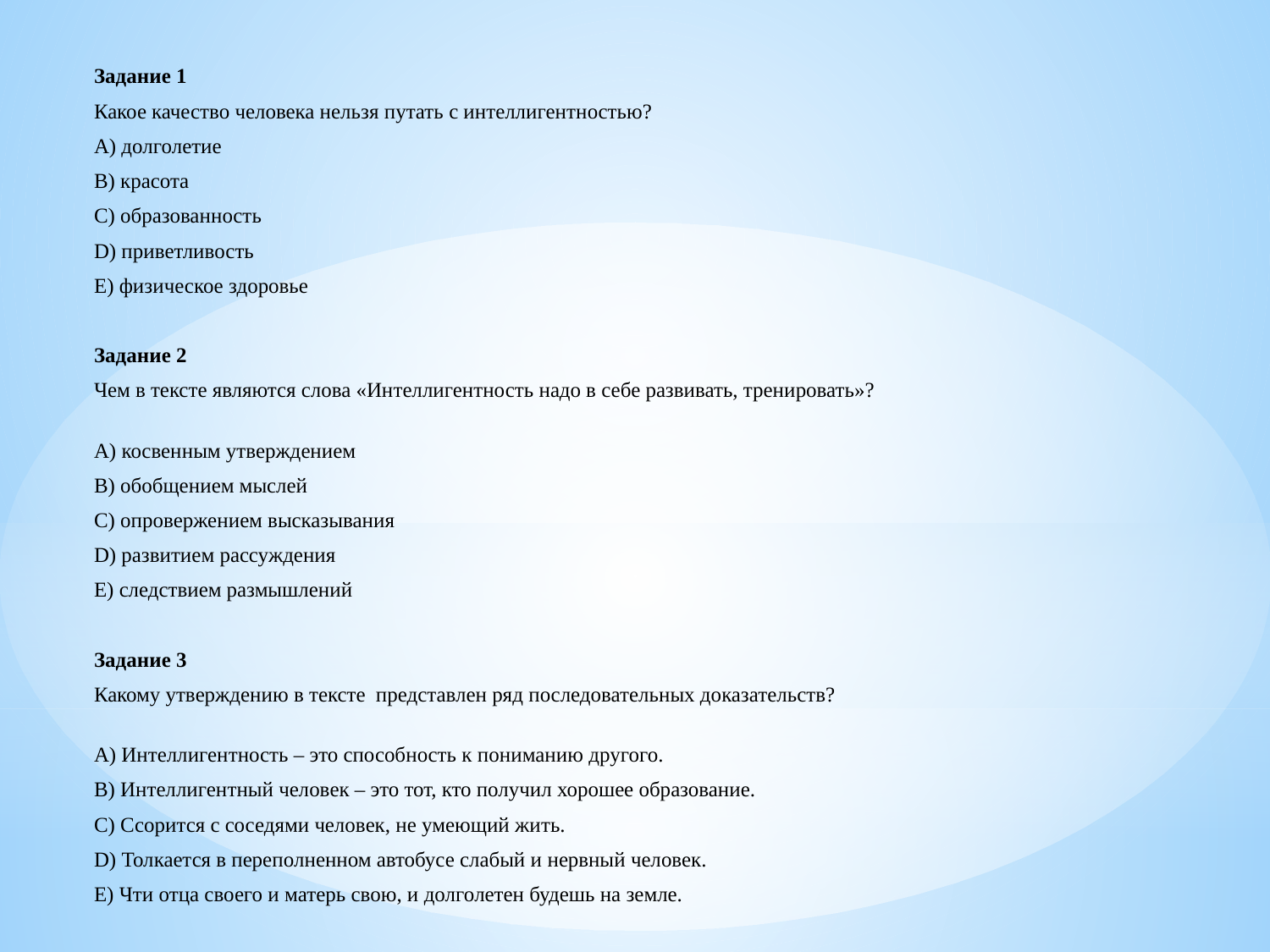

Задание 1
Какое качество человека нельзя путать с интеллигентностью?
A) долголетие
B) красота
C) образованность
D) приветливость
E) физическое здоровье

Задание 2
Чем в тексте являются слова «Интеллигентность надо в себе развивать, тренировать»?
A) косвенным утверждением
B) обобщением мыслей
C) опровержением высказывания
D) развитием рассуждения
E) следствием размышлений

Задание 3
Какому утверждению в тексте  представлен ряд последовательных доказательств?
A) Интеллигентность – это способность к пониманию другого.
B) Интеллигентный человек – это тот, кто получил хорошее образование.
C) Ссорится с соседями человек, не умеющий жить.
D) Толкается в переполненном автобусе слабый и нервный человек.
E) Чти отца своего и матерь свою, и долголетен будешь на земле.